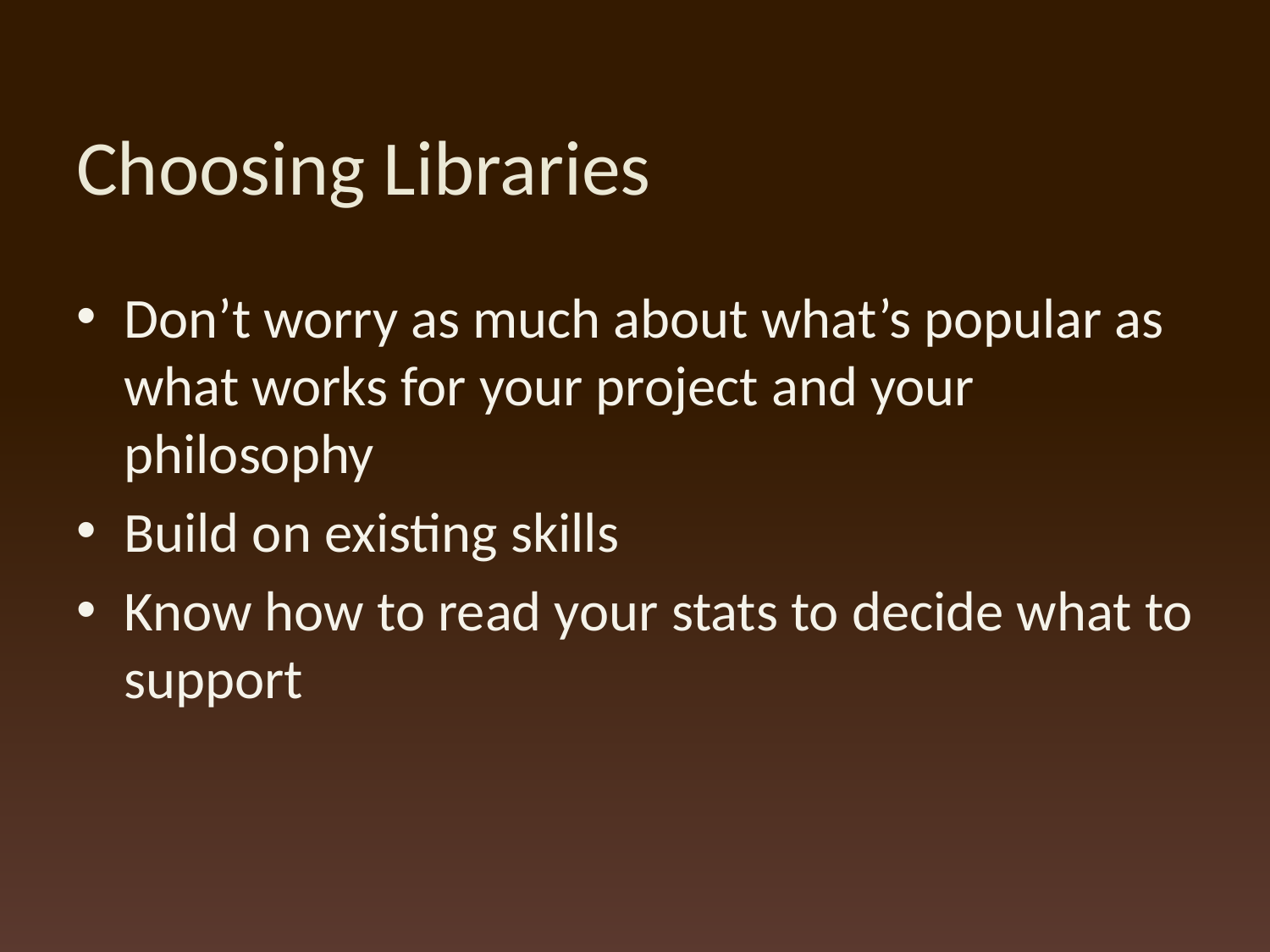

# Choosing Libraries
Don’t worry as much about what’s popular as what works for your project and your philosophy
Build on existing skills
Know how to read your stats to decide what to support